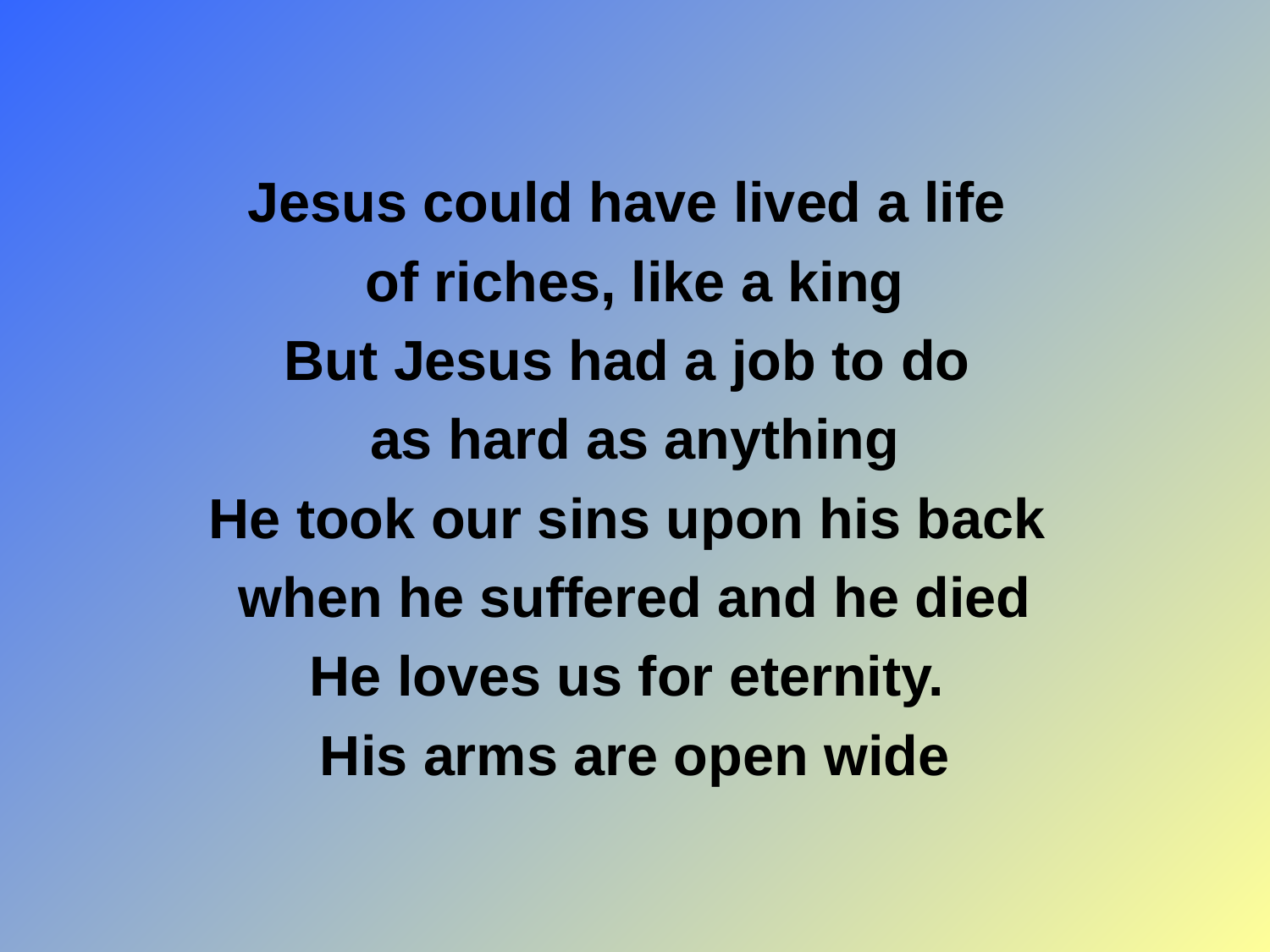

Jesus could have lived a life
of riches, like a king
But Jesus had a job to do
as hard as anything
He took our sins upon his back
when he suffered and he died
He loves us for eternity.
His arms are open wide